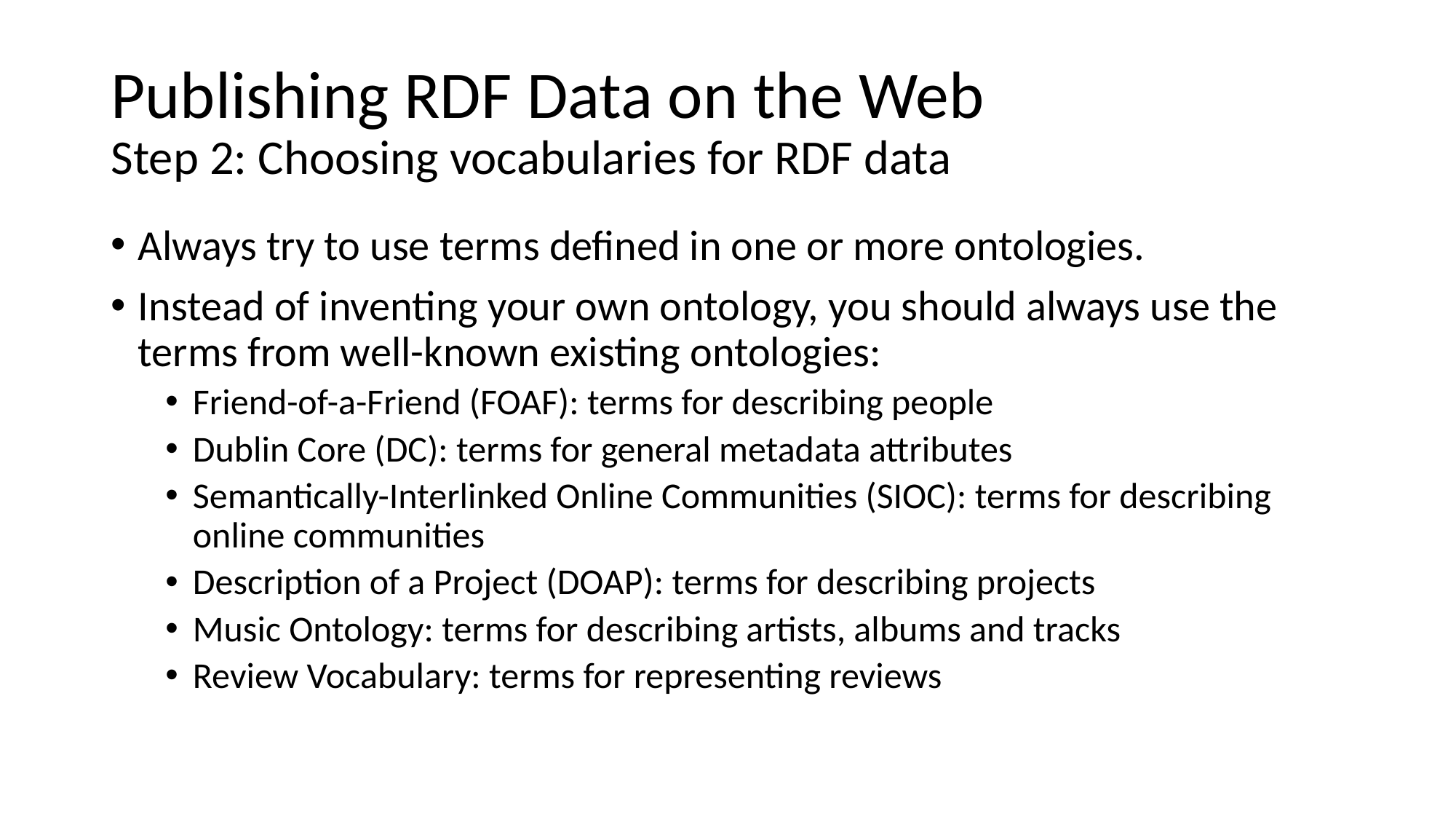

# Publishing RDF Data on the Web Step 2: Choosing vocabularies for RDF data
Always try to use terms defined in one or more ontologies.
Instead of inventing your own ontology, you should always use the terms from well-known existing ontologies:
Friend-of-a-Friend (FOAF): terms for describing people
Dublin Core (DC): terms for general metadata attributes
Semantically-Interlinked Online Communities (SIOC): terms for describing online communities
Description of a Project (DOAP): terms for describing projects
Music Ontology: terms for describing artists, albums and tracks
Review Vocabulary: terms for representing reviews